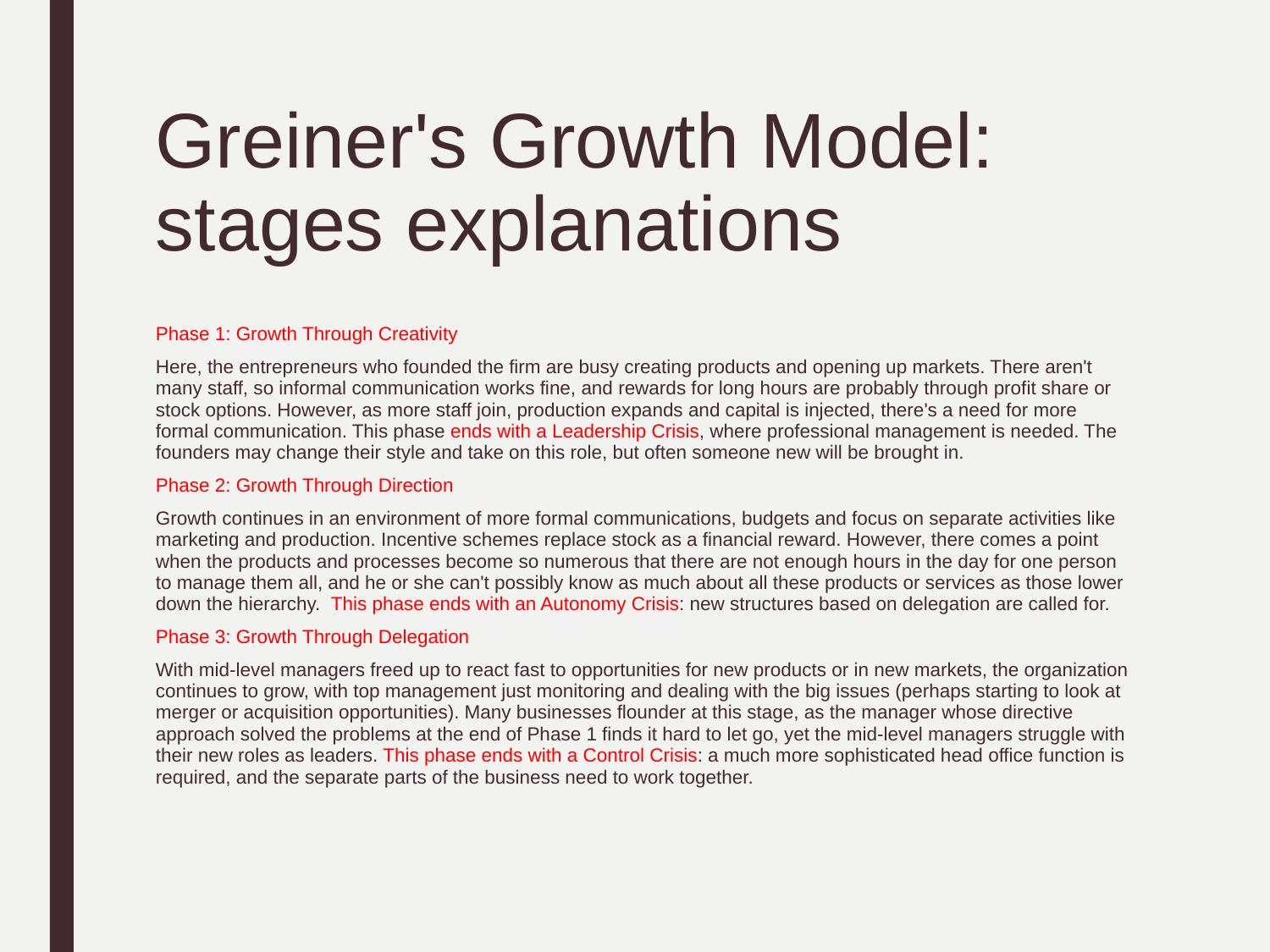

# Greiner's Growth Model: stages explanations
Phase 1: Growth Through Creativity
Here, the entrepreneurs who founded the firm are busy creating products and opening up markets. There aren't many staff, so informal communication works fine, and rewards for long hours are probably through profit share or stock options. However, as more staff join, production expands and capital is injected, there's a need for more formal communication. This phase ends with a Leadership Crisis, where professional management is needed. The founders may change their style and take on this role, but often someone new will be brought in.
Phase 2: Growth Through Direction
Growth continues in an environment of more formal communications, budgets and focus on separate activities like marketing and production. Incentive schemes replace stock as a financial reward. However, there comes a point when the products and processes become so numerous that there are not enough hours in the day for one person to manage them all, and he or she can't possibly know as much about all these products or services as those lower down the hierarchy.  This phase ends with an Autonomy Crisis: new structures based on delegation are called for.
Phase 3: Growth Through Delegation
With mid-level managers freed up to react fast to opportunities for new products or in new markets, the organization continues to grow, with top management just monitoring and dealing with the big issues (perhaps starting to look at merger or acquisition opportunities). Many businesses flounder at this stage, as the manager whose directive approach solved the problems at the end of Phase 1 finds it hard to let go, yet the mid-level managers struggle with their new roles as leaders. This phase ends with a Control Crisis: a much more sophisticated head office function is required, and the separate parts of the business need to work together.